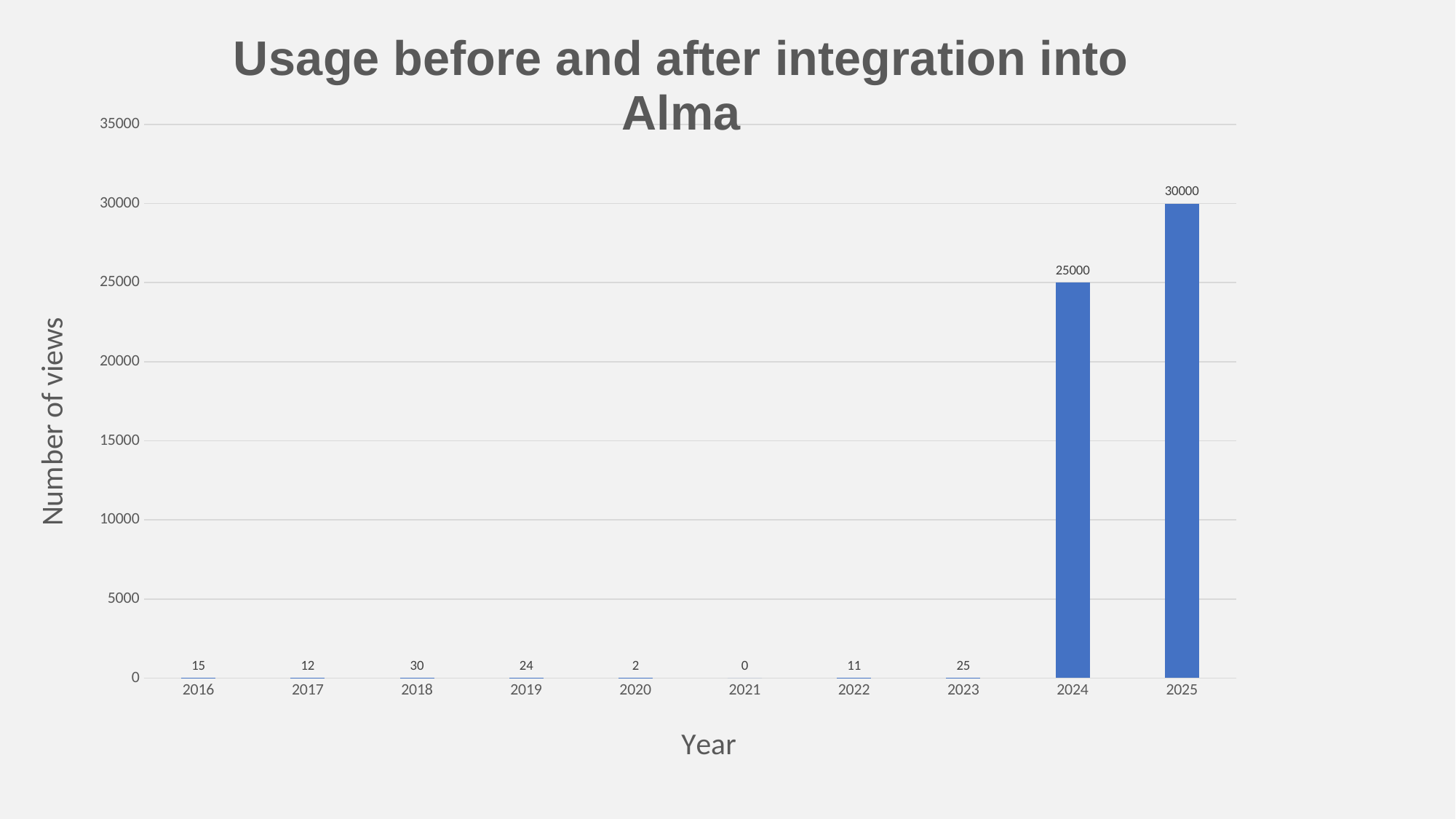

### Chart: Usage before and after integration into Alma

| Category | Number of file visualization |
|---|---|
| 2016 | 15.0 |
| 2017 | 12.0 |
| 2018 | 30.0 |
| 2019 | 24.0 |
| 2020 | 2.0 |
| 2021 | 0.0 |
| 2022 | 11.0 |
| 2023 | 25.0 |
| 2024 | 25000.0 |
| 2025 | 30000.0 |